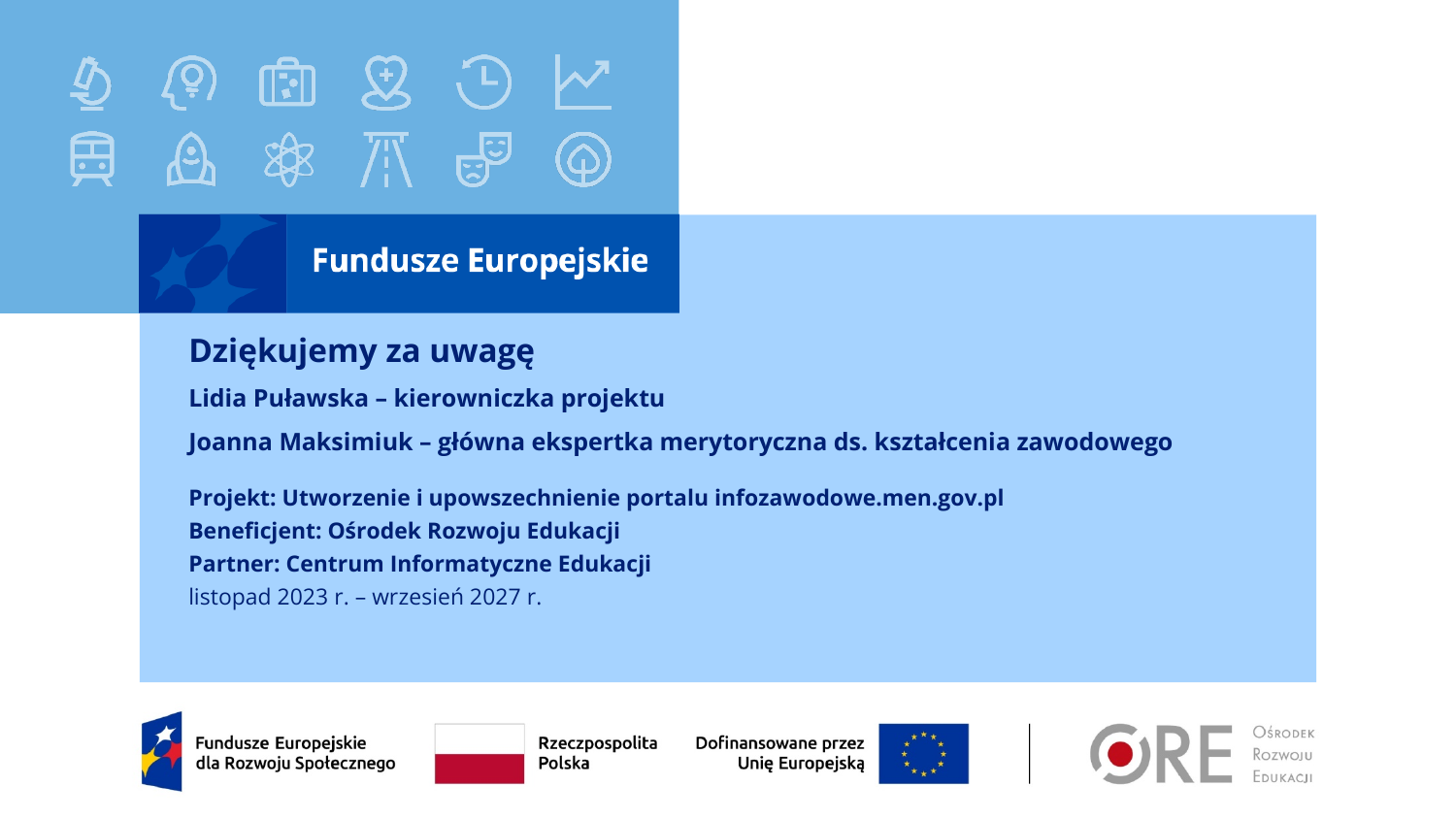

# Dziękujemy za uwagę Lidia Puławska – kierowniczka projektu Joanna Maksimiuk – główna ekspertka merytoryczna ds. kształcenia zawodowego
Projekt: Utworzenie i upowszechnienie portalu infozawodowe.men.gov.pl
Beneficjent: Ośrodek Rozwoju Edukacji
Partner: Centrum Informatyczne Edukacji
listopad 2023 r. – wrzesień 2027 r.